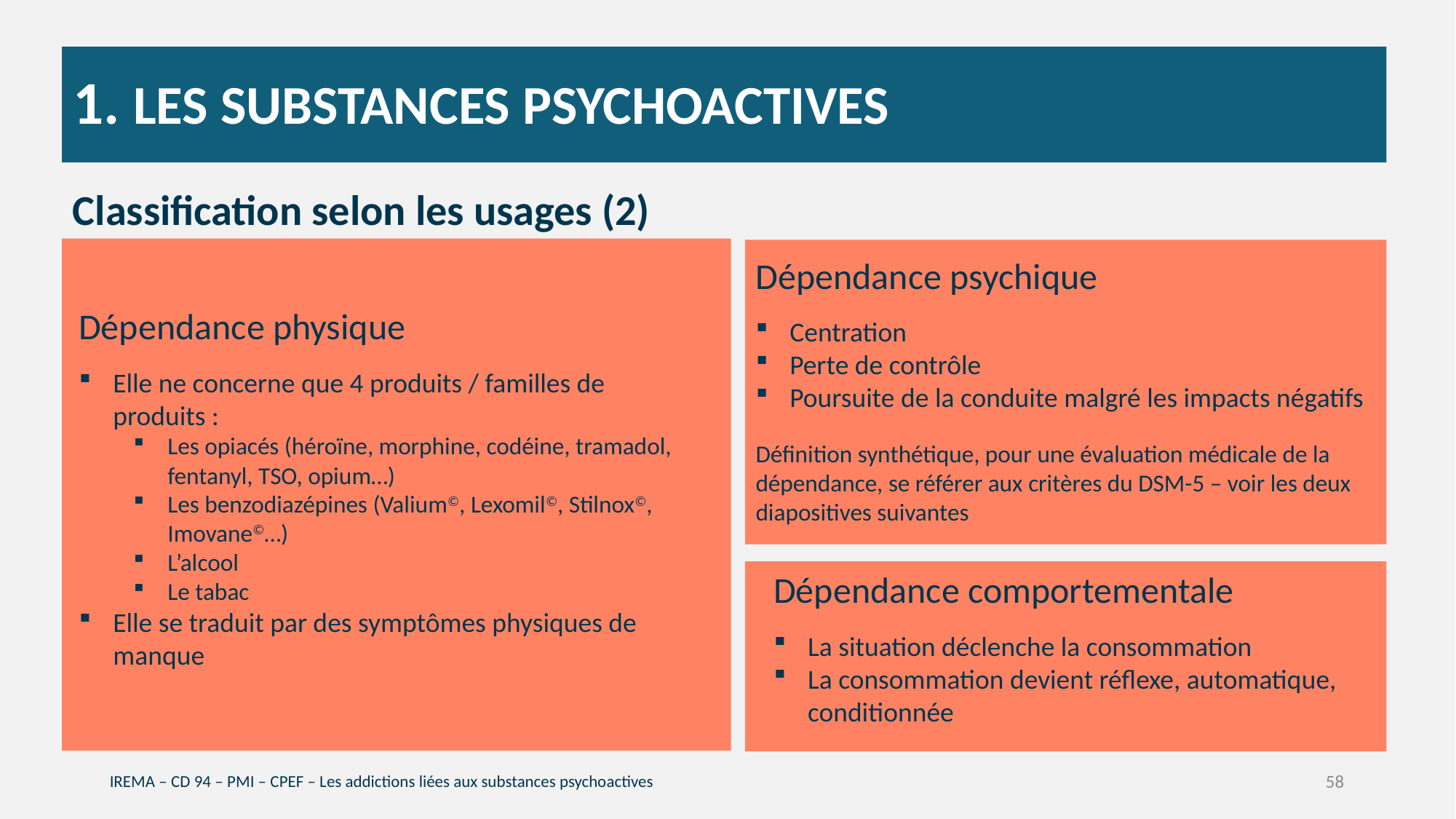

# 1. Les substances psychoactives
Classification selon les usages (2)

Dépendance psychique
Centration
Perte de contrôle
Poursuite de la conduite malgré les impacts négatifs

Définition synthétique, pour une évaluation médicale de la dépendance, se référer aux critères du DSM-5 – voir les deux diapositives suivantes
Dépendance physique
Elle ne concerne que 4 produits / familles de produits :
Les opiacés (héroïne, morphine, codéine, tramadol, fentanyl, TSO, opium…)
Les benzodiazépines (Valium©, Lexomil©, Stilnox©, Imovane©…)
L’alcool
Le tabac
Elle se traduit par des symptômes physiques de manque

Dépendance comportementale
La situation déclenche la consommation
La consommation devient réflexe, automatique, conditionnée
IREMA – CD 94 – PMI – CPEF – Les addictions liées aux substances psychoactives
58